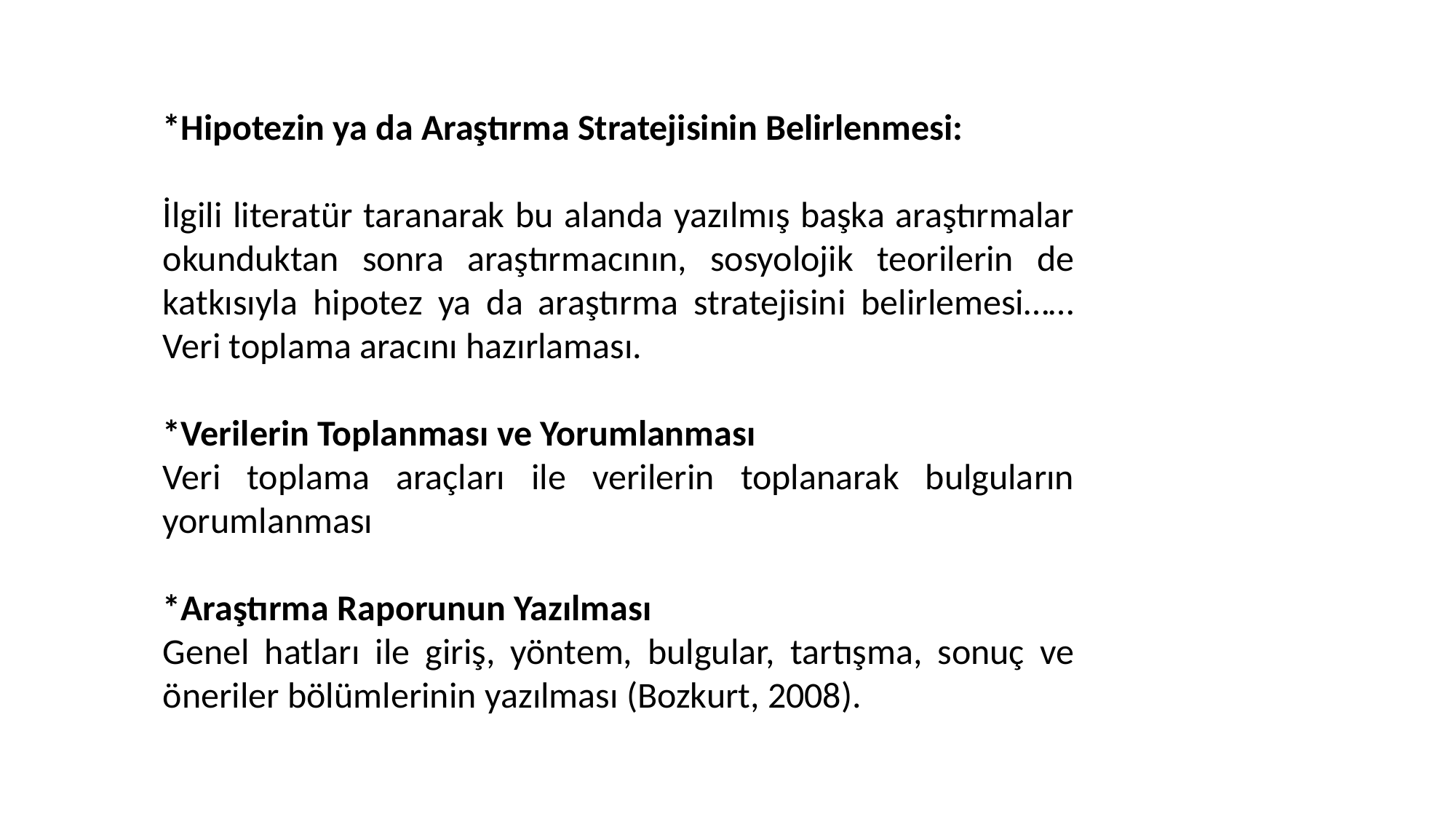

*Hipotezin ya da Araştırma Stratejisinin Belirlenmesi:

İlgili literatür taranarak bu alanda yazılmış başka araştırmalar okunduktan sonra araştırmacının, sosyolojik teorilerin de katkısıyla hipotez ya da araştırma stratejisini belirlemesi……Veri toplama aracını hazırlaması.

*Verilerin Toplanması ve Yorumlanması
Veri toplama araçları ile verilerin toplanarak bulguların yorumlanması

*Araştırma Raporunun Yazılması
Genel hatları ile giriş, yöntem, bulgular, tartışma, sonuç ve öneriler bölümlerinin yazılması (Bozkurt, 2008).